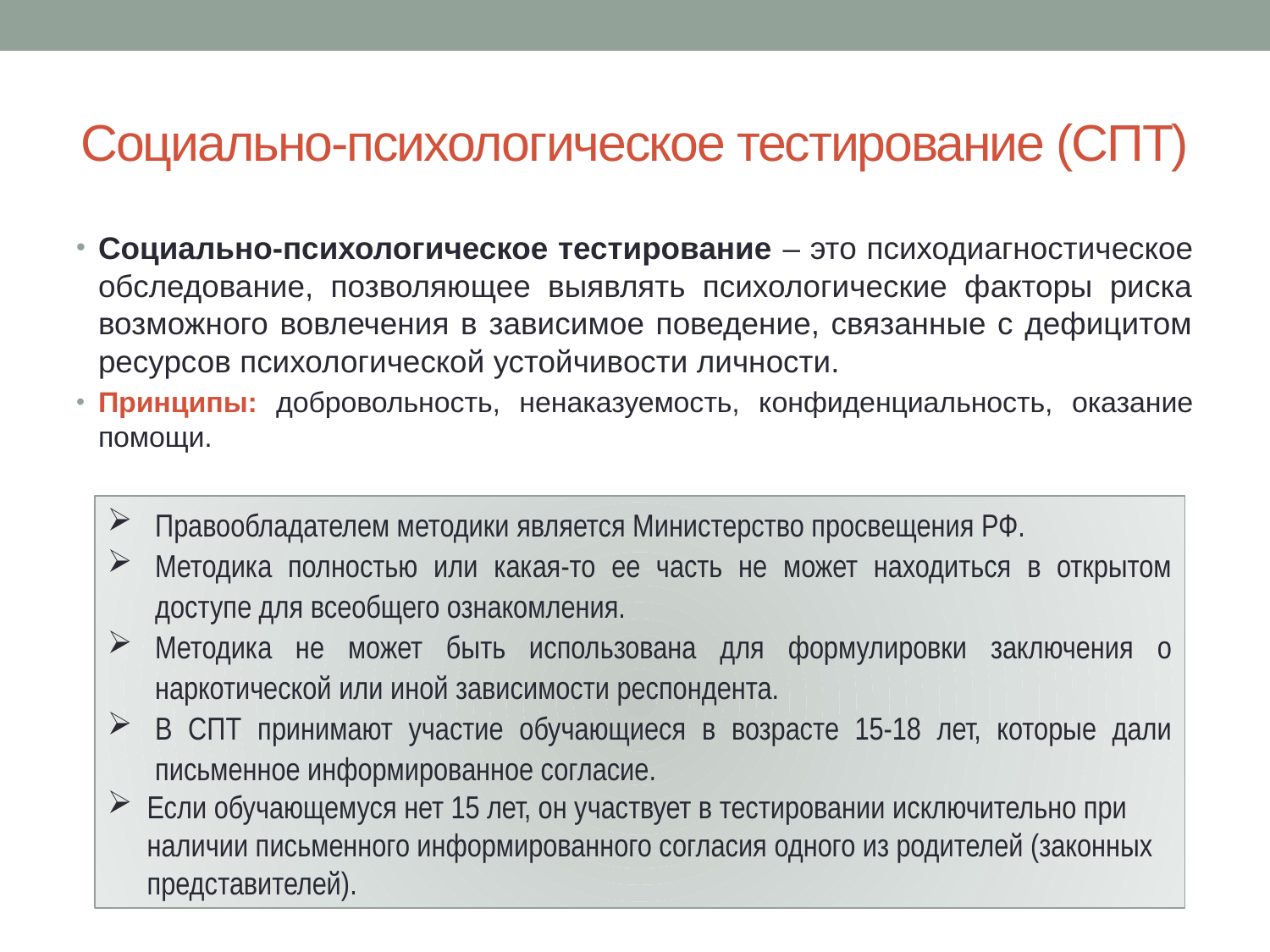

Социально-психологическое тестирование (СПТ)
Социально-психологическое тестирование – это психодиагностическое обследование, позволяющее выявлять психологические факторы риска возможного вовлечения в зависимое поведение, связанные с дефицитом ресурсов психологической устойчивости личности.
Принципы: добровольность, ненаказуемость, конфиденциальность, оказание помощи.

Правообладателем методики является Министерство просвещения РФ.
Методика полностью или какая-то ее часть не может находиться в открытом доступе для всеобщего ознакомления.
Методика не может быть использована для формулировки заключения о наркотической или иной зависимости респондента.
В СПТ принимают участие обучающиеся в возрасте 15-18 лет, которые дали письменное информированное согласие.
Если обучающемуся нет 15 лет, он участвует в тестировании исключительно при наличии письменного информированного согласия одного из родителей (законных представителей).